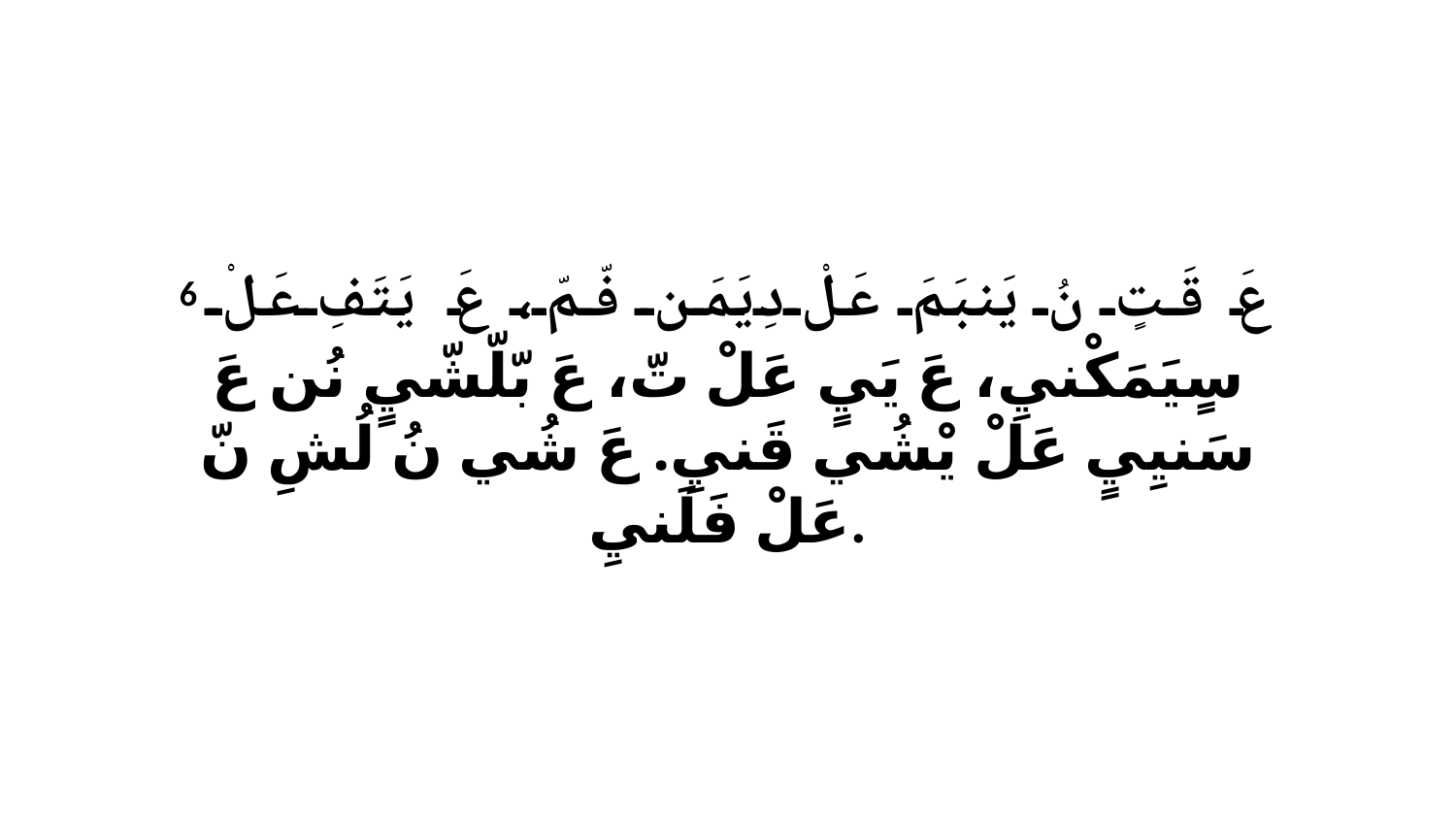

6 عَ قَتٍ نُ يَنبَمَ عَلْ دِيَمَن فّمّ، عَ يَتَفِ عَلْ سٍيَمَكْنيِ، عَ يَيٍ عَلْ تّ، عَ بّلّشّيٍ نُن عَ سَنيِيٍ عَلْ يْشُي قَنيِ. عَ شُي نُ لُشِ نّ عَلْ فَلَنيِ.